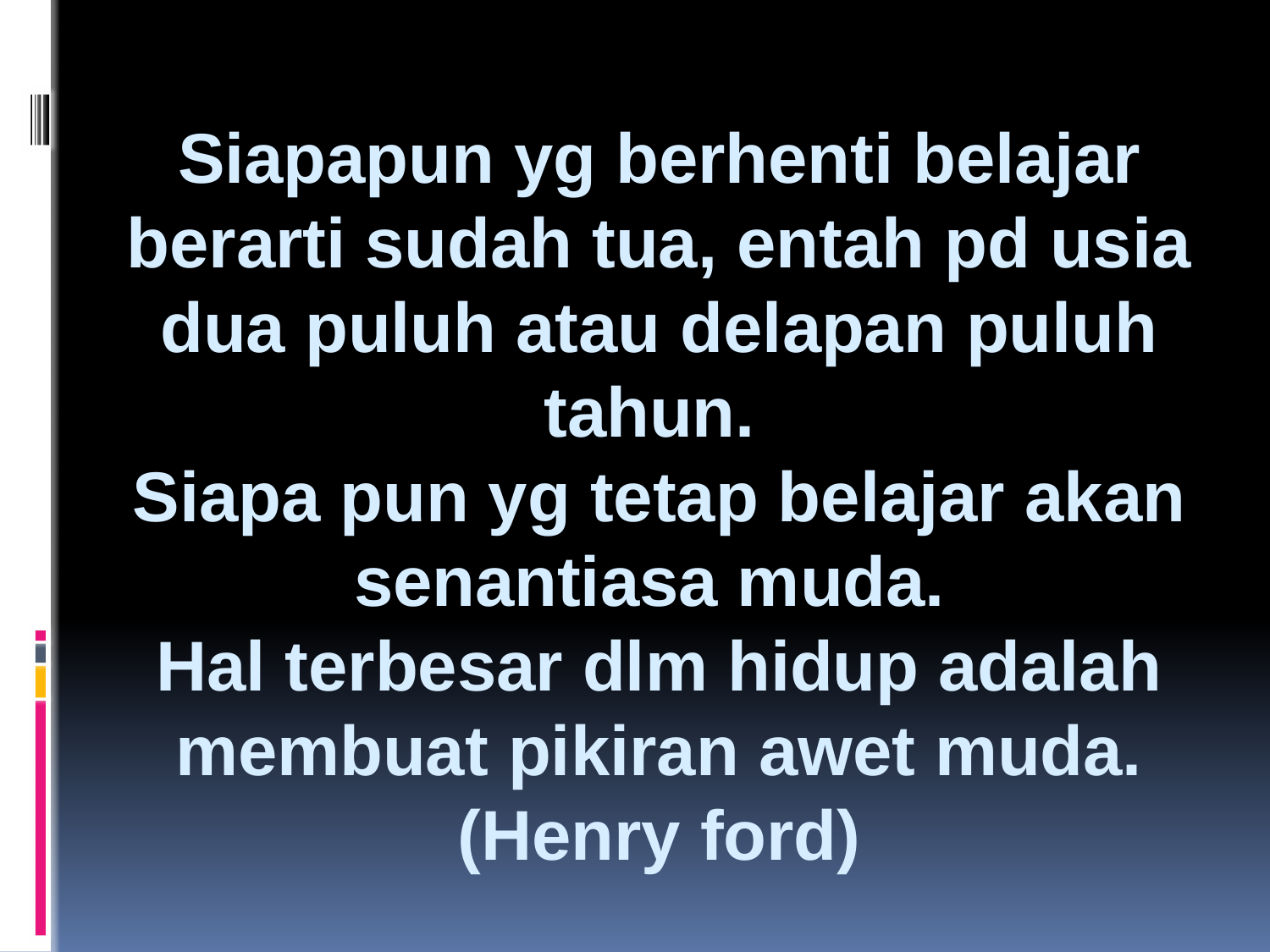

# Siapapun yg berhenti belajar berarti sudah tua, entah pd usia dua puluh atau delapan puluh tahun. Siapa pun yg tetap belajar akan senantiasa muda. Hal terbesar dlm hidup adalah membuat pikiran awet muda. (Henry ford)